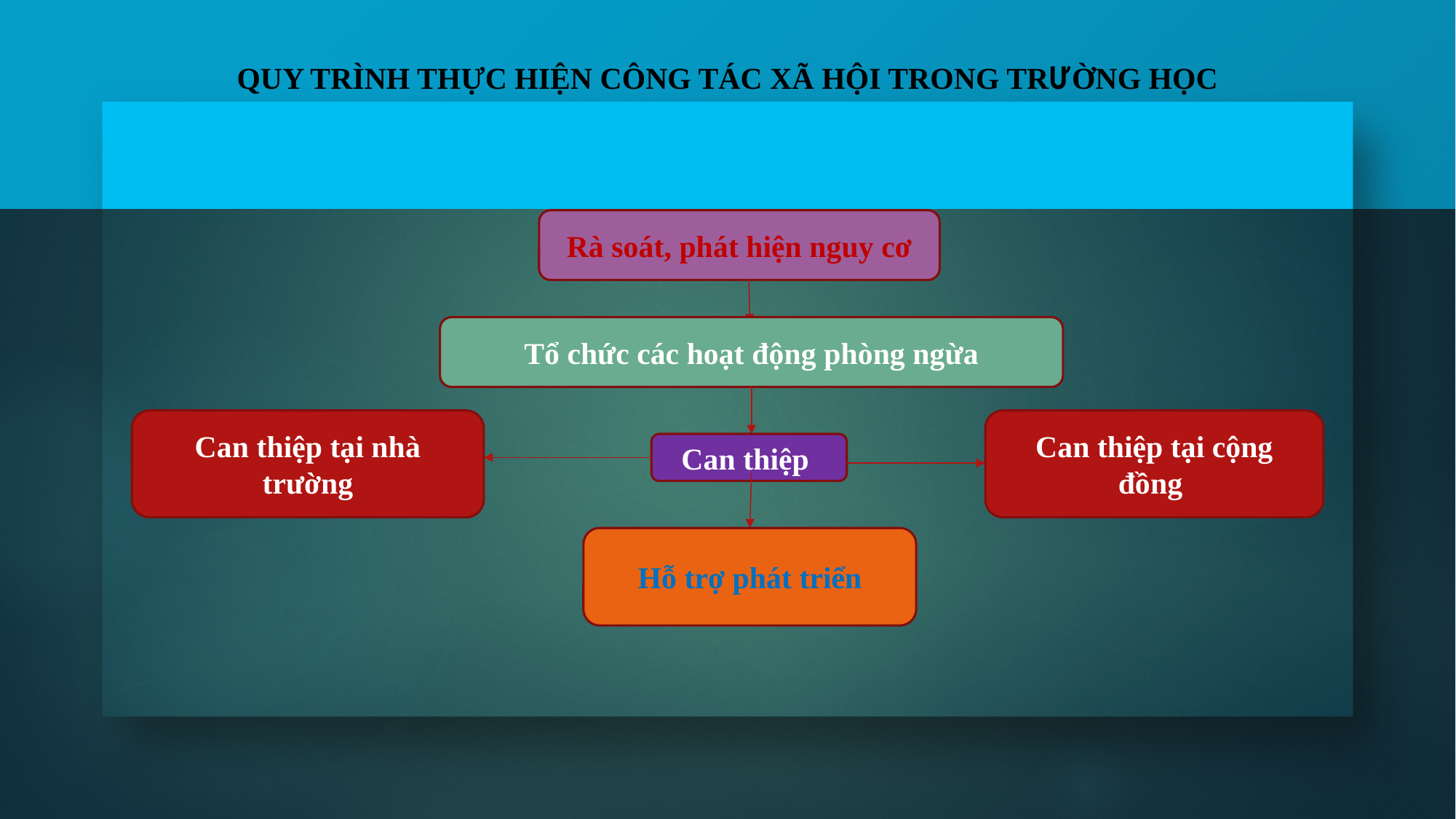

# QUY TRÌNH THỰC HIỆN CÔNG TÁC XÃ HỘI TRONG TRƯỜNG HỌC
Rà soát, phát hiện nguy cơ
Tổ chức các hoạt động phòng ngừa
Can thiệp tại nhà trường
Can thiệp tại cộng đồng
Can thiệp
Hỗ trợ phát triển